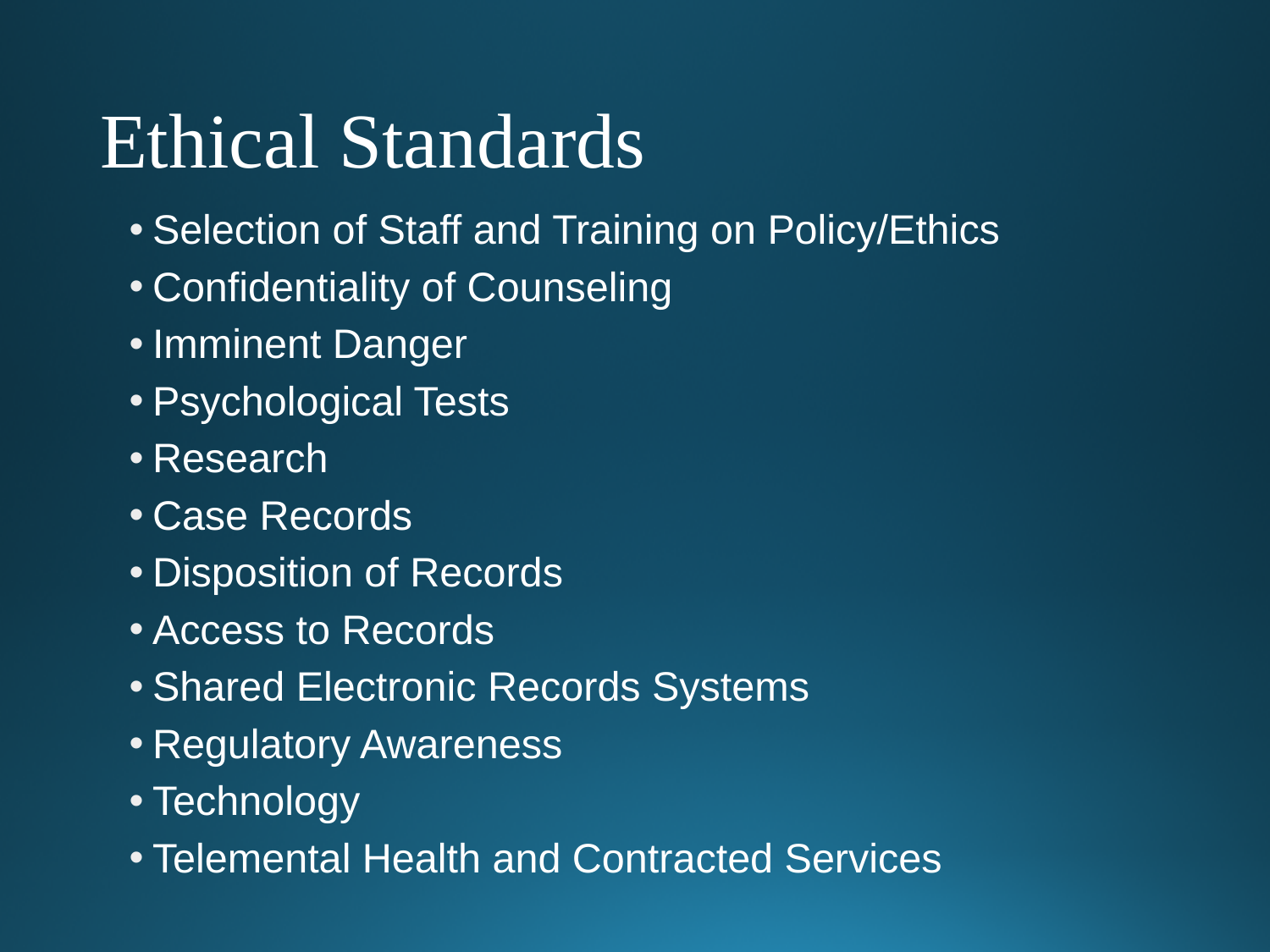

# Ethical Standards
Selection of Staff and Training on Policy/Ethics
Confidentiality of Counseling
Imminent Danger
Psychological Tests
Research
Case Records
Disposition of Records
Access to Records
Shared Electronic Records Systems
Regulatory Awareness
Technology
Telemental Health and Contracted Services